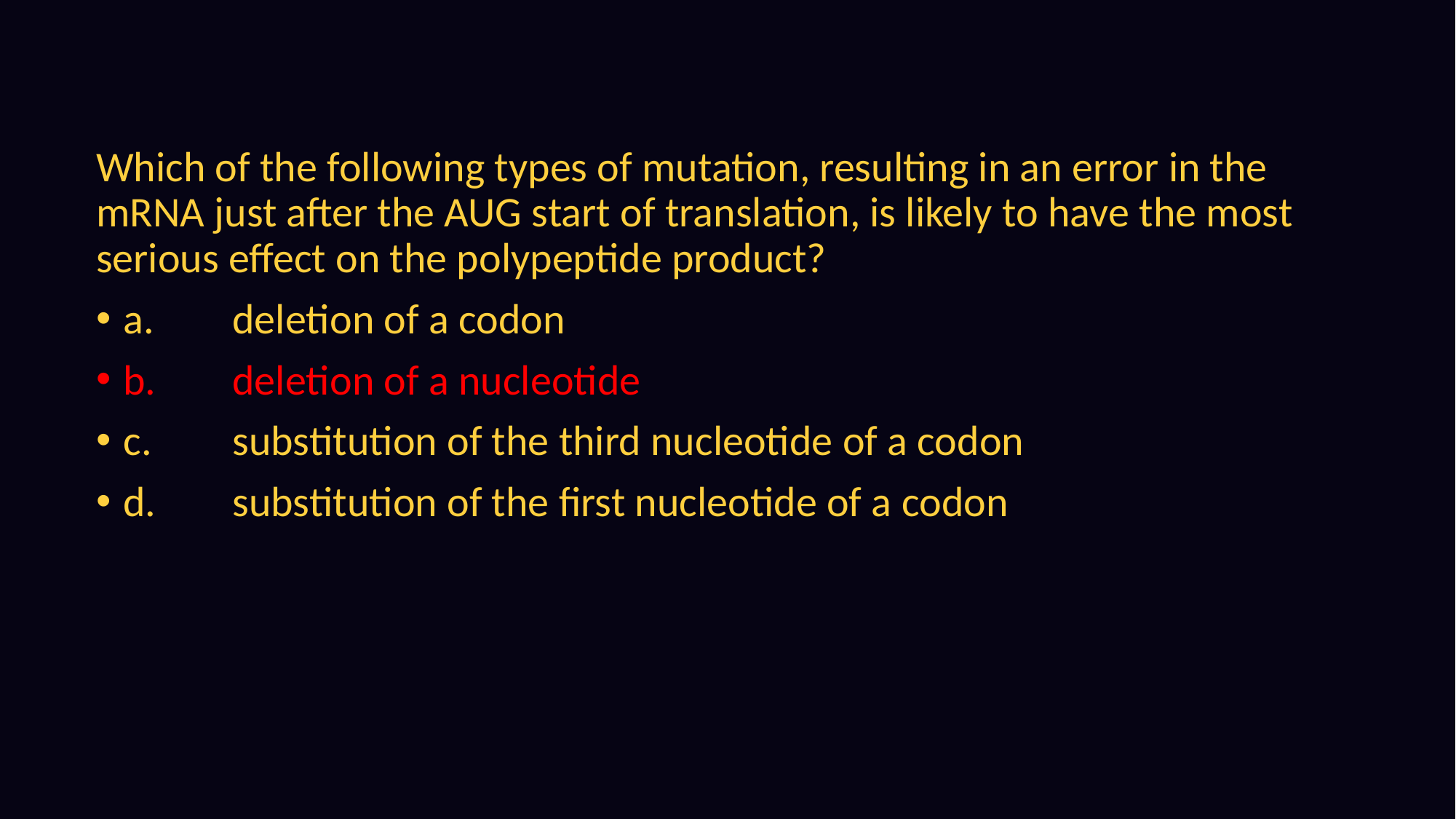

Which of the following types of mutation, resulting in an error in the mRNA just after the AUG start of translation, is likely to have the most serious effect on the polypeptide product?
a.	deletion of a codon
b.	deletion of a nucleotide
c.	substitution of the third nucleotide of a codon
d.	substitution of the first nucleotide of a codon